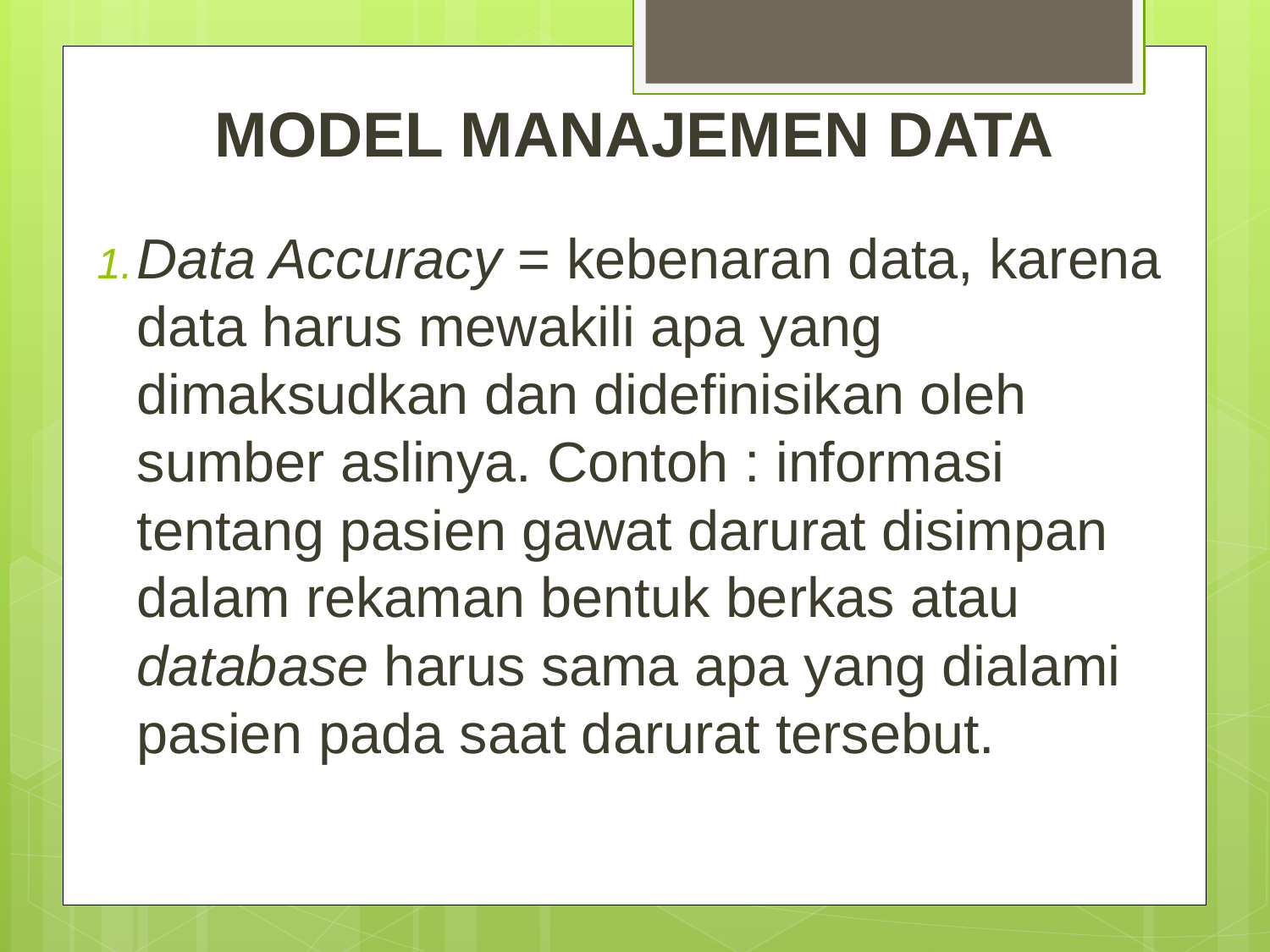

# MODEL MANAJEMEN DATA
Data Accuracy = kebenaran data, karena data harus mewakili apa yang dimaksudkan dan didefinisikan oleh sumber aslinya. Contoh : informasi tentang pasien gawat darurat disimpan dalam rekaman bentuk berkas atau database harus sama apa yang dialami pasien pada saat darurat tersebut.